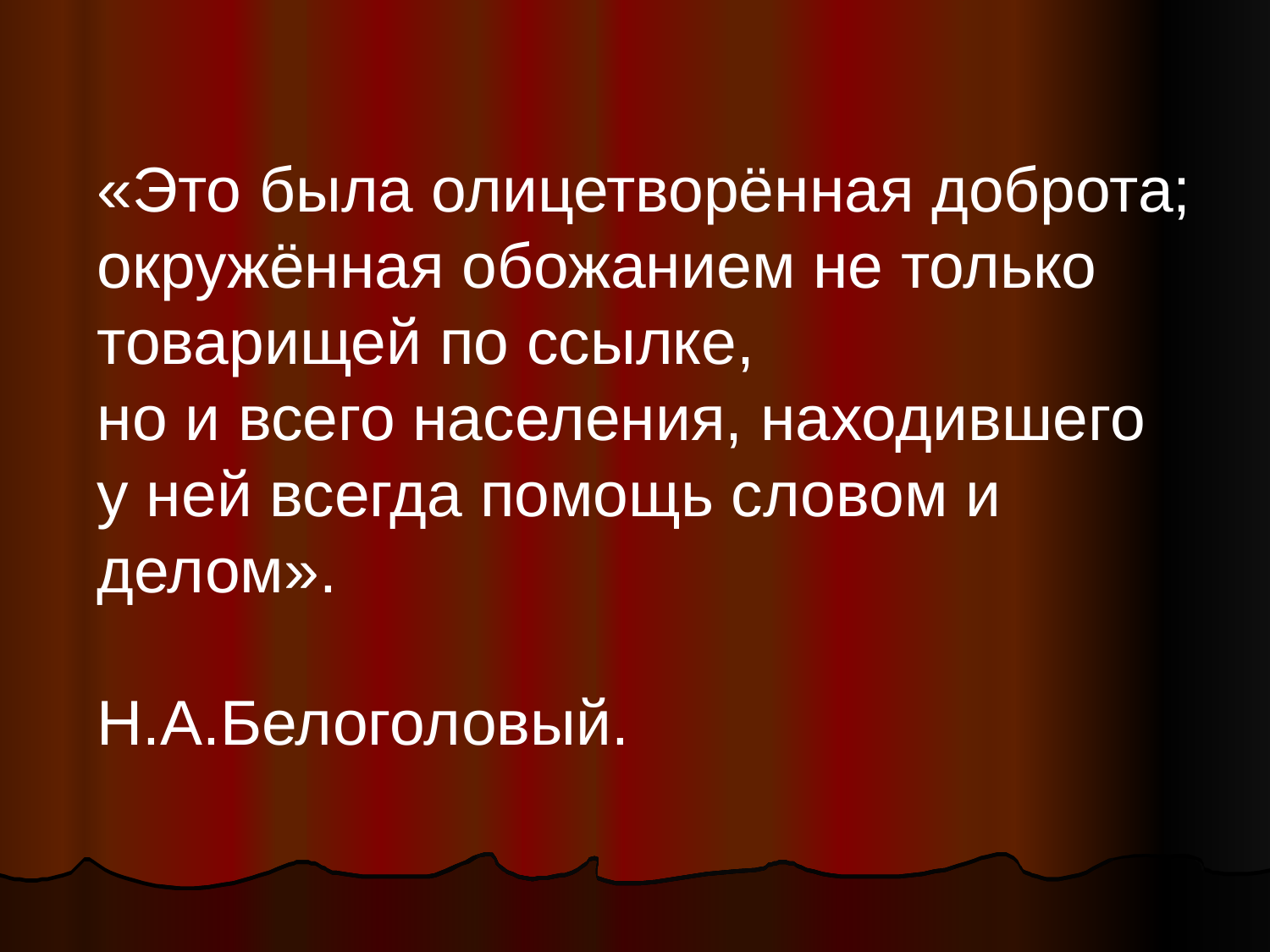

«Это была олицетворённая доброта; окружённая обожанием не только товарищей по ссылке,
но и всего населения, находившего у ней всегда помощь словом и делом».
                                     Н.А.Белоголовый.